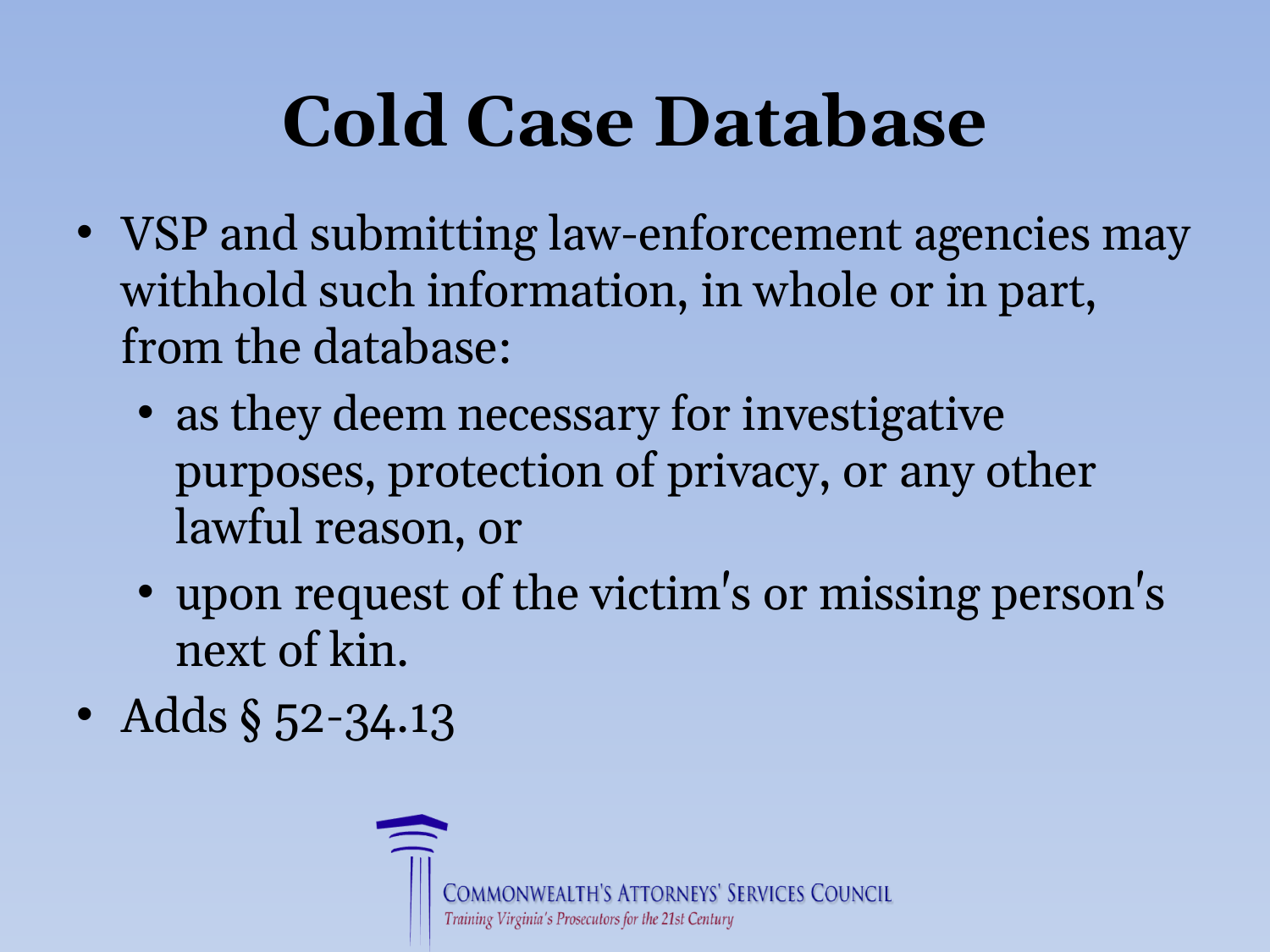

# Cold Case Database
VSP and submitting law-enforcement agencies may withhold such information, in whole or in part, from the database:
as they deem necessary for investigative purposes, protection of privacy, or any other lawful reason, or
upon request of the victim's or missing person's next of kin.
Adds § 52-34.13